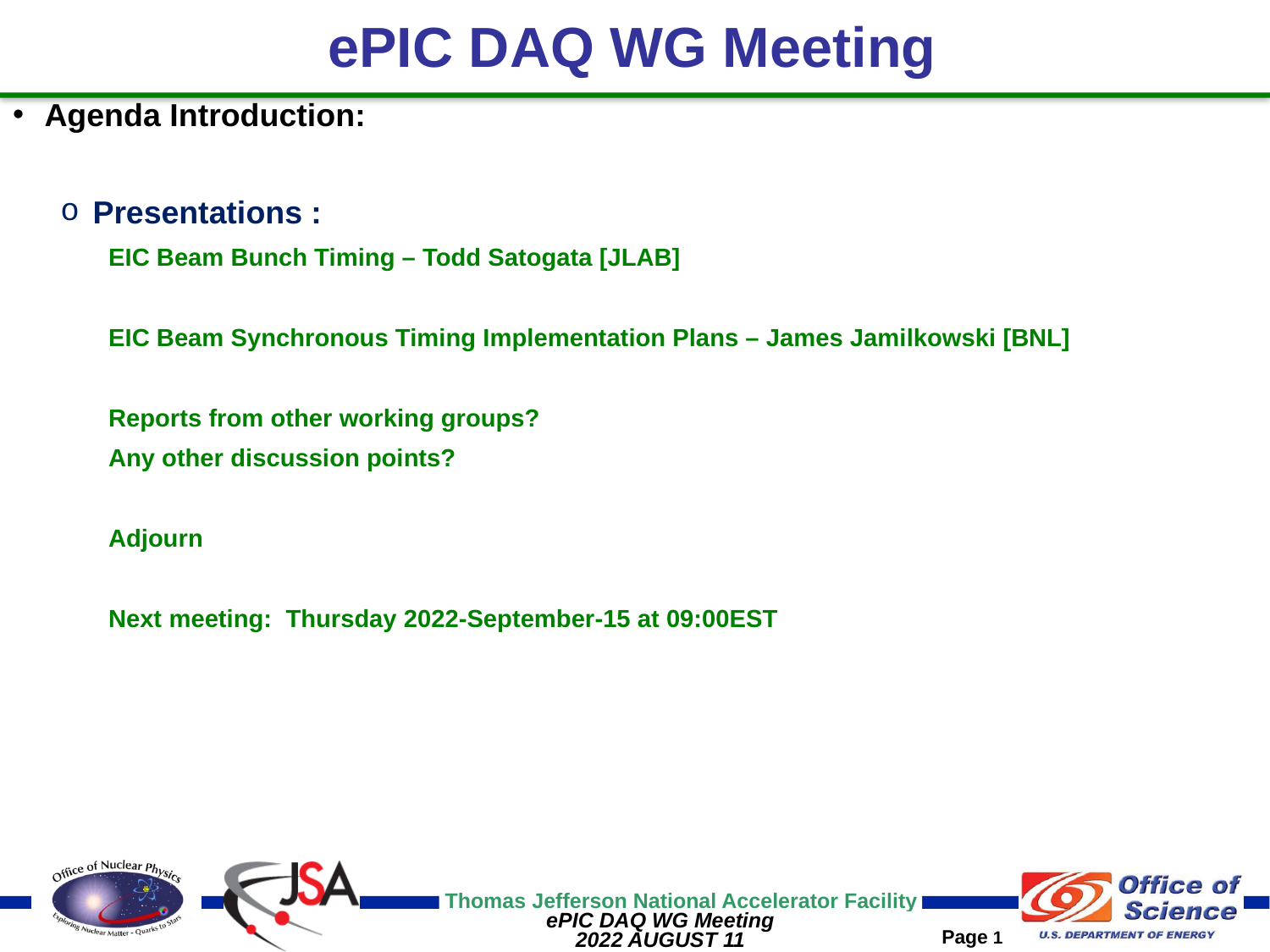

# ePIC DAQ WG Meeting
Agenda Introduction:

Presentations :
EIC Beam Bunch Timing – Todd Satogata [JLAB]

EIC Beam Synchronous Timing Implementation Plans – James Jamilkowski [BNL]

Reports from other working groups?
Any other discussion points?

Adjourn

Next meeting:  Thursday 2022-September-15 at 09:00EST